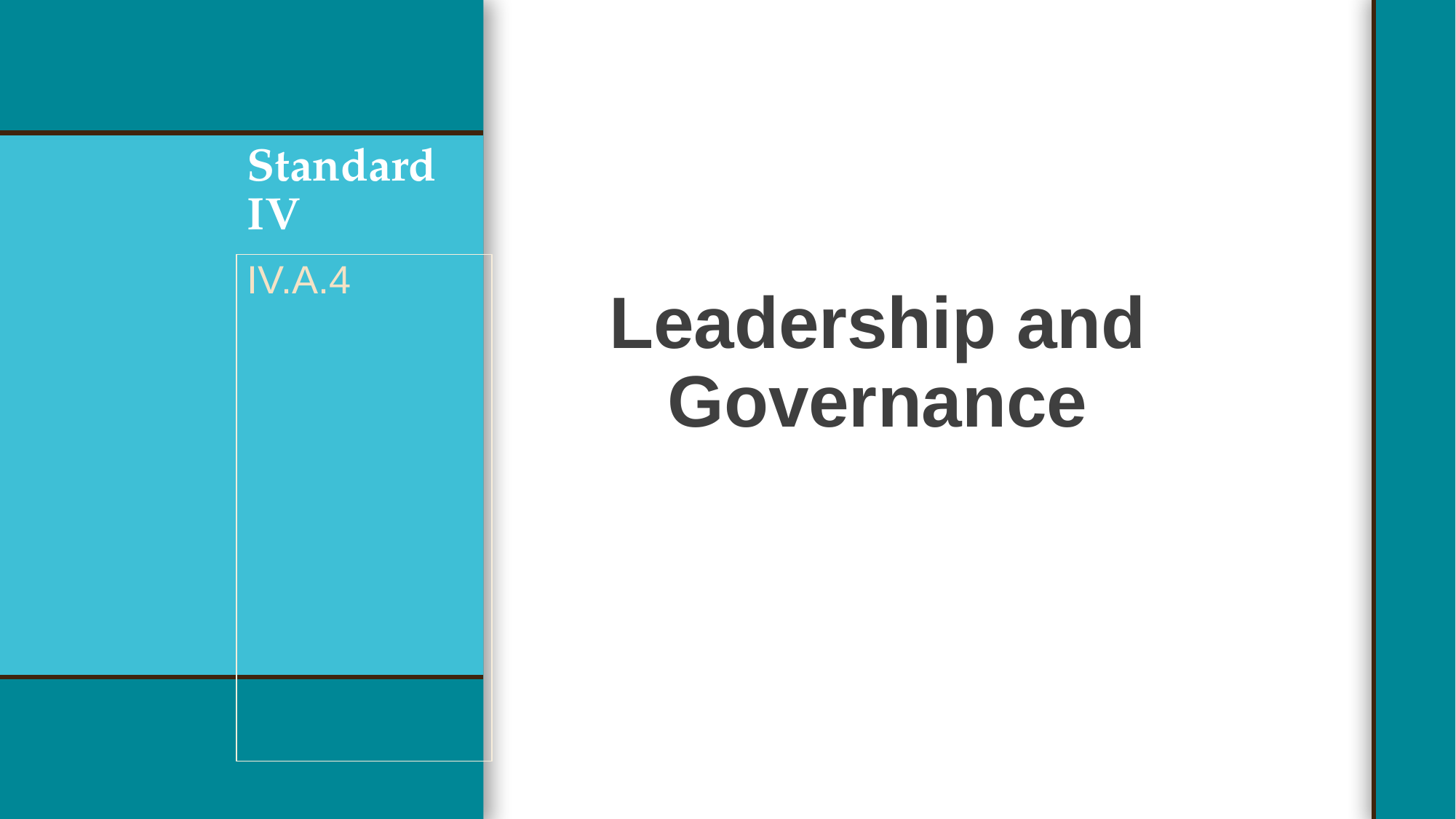

# Standard IV

Leadership and Governance
IV.A.4